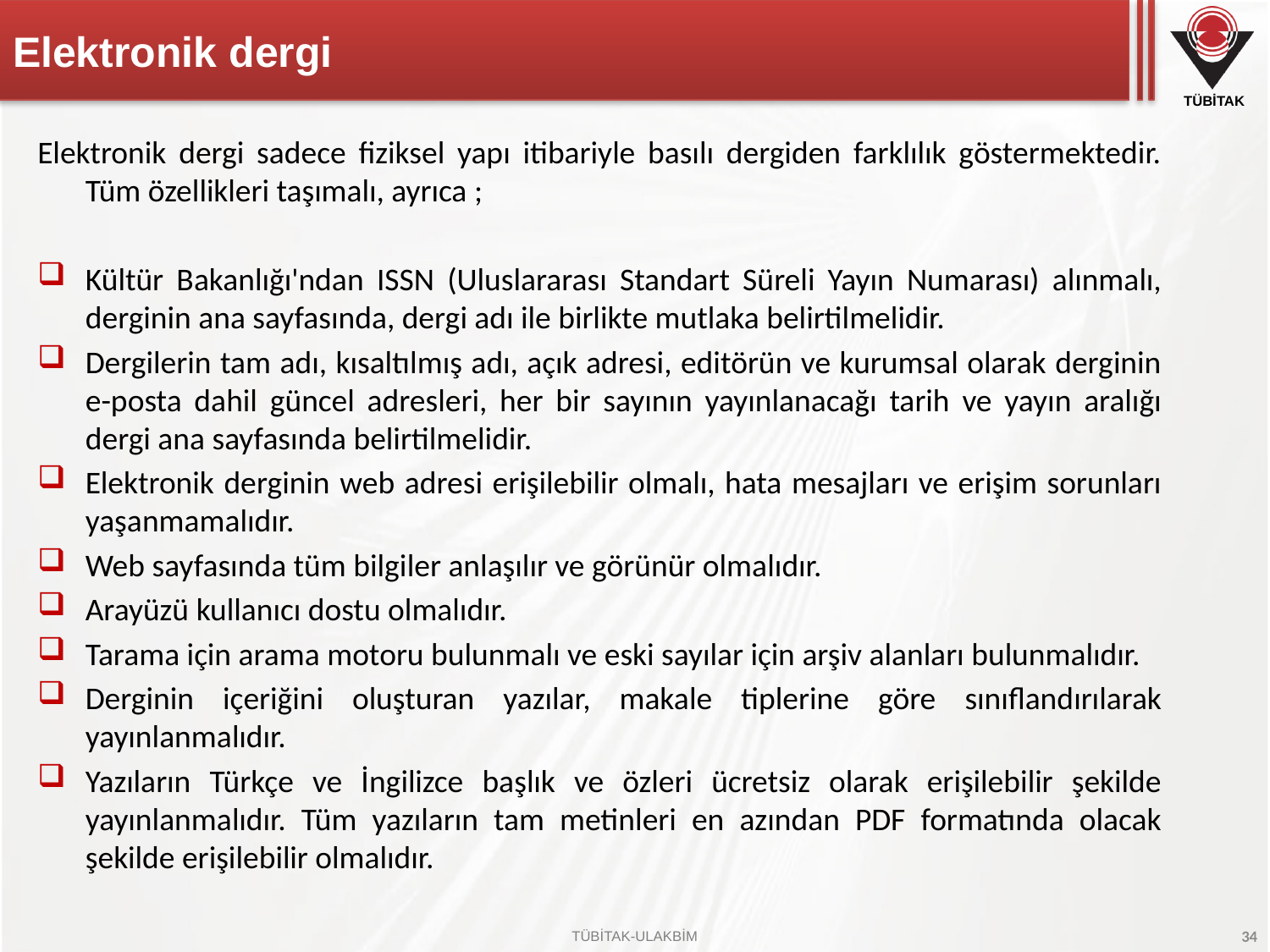

# Elektronik dergi
Elektronik dergi sadece fiziksel yapı itibariyle basılı dergiden farklılık göstermektedir. Tüm özellikleri taşımalı, ayrıca ;

Kültür Bakanlığı'ndan ISSN (Uluslararası Standart Süreli Yayın Numarası) alınmalı, derginin ana sayfasında, dergi adı ile birlikte mutlaka belirtilmelidir.
Dergilerin tam adı, kısaltılmış adı, açık adresi, editörün ve kurumsal olarak derginin e-posta dahil güncel adresleri, her bir sayının yayınlanacağı tarih ve yayın aralığı dergi ana sayfasında belirtilmelidir.
Elektronik derginin web adresi erişilebilir olmalı, hata mesajları ve erişim sorunları yaşanmamalıdır.
Web sayfasında tüm bilgiler anlaşılır ve görünür olmalıdır.
Arayüzü kullanıcı dostu olmalıdır.
Tarama için arama motoru bulunmalı ve eski sayılar için arşiv alanları bulunmalıdır.
Derginin içeriğini oluşturan yazılar, makale tiplerine göre sınıflandırılarak yayınlanmalıdır.
Yazıların Türkçe ve İngilizce başlık ve özleri ücretsiz olarak erişilebilir şekilde yayınlanmalıdır. Tüm yazıların tam metinleri en azından PDF formatında olacak şekilde erişilebilir olmalıdır.